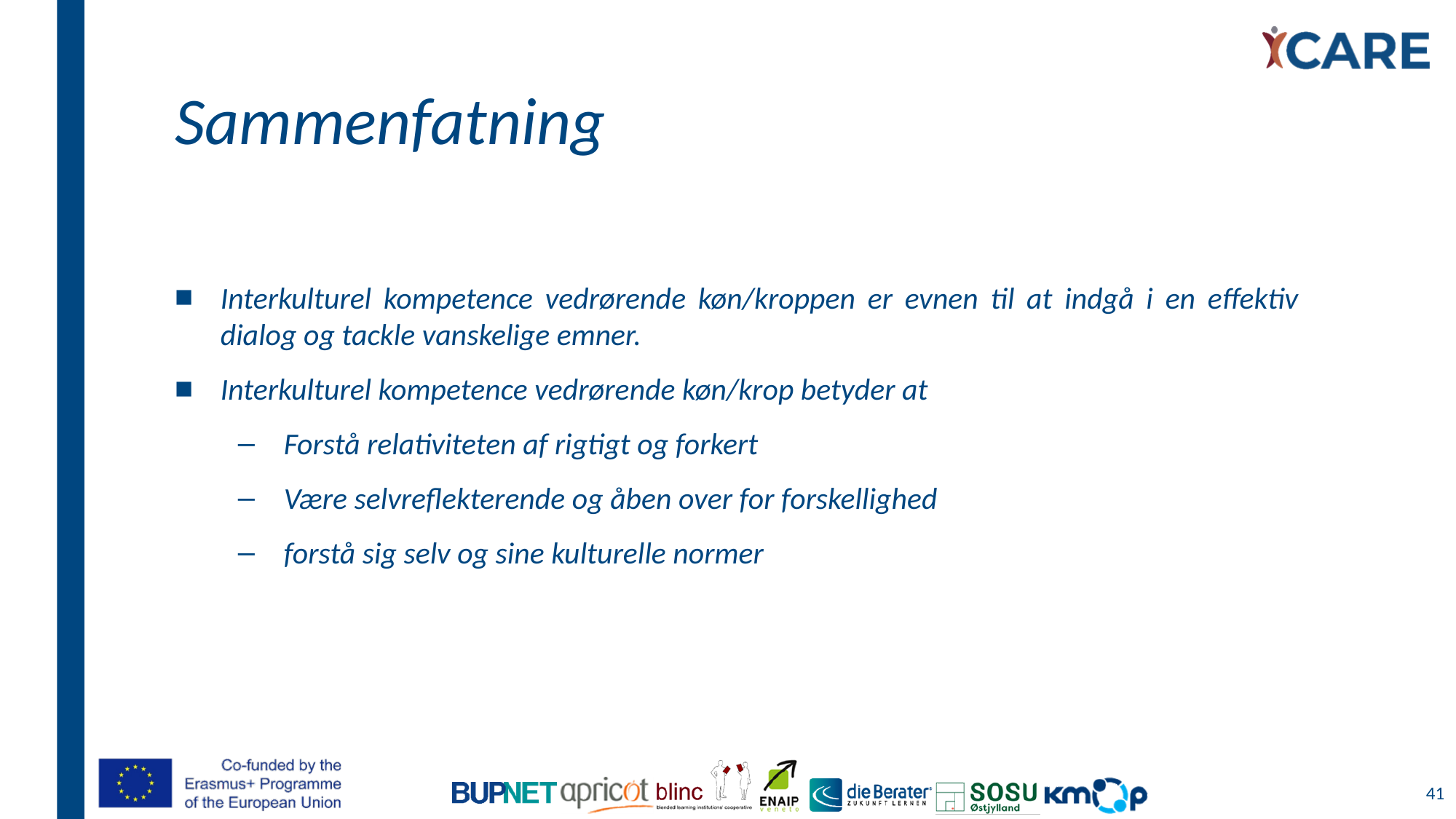

# Sammenfatning
Interkulturel kompetence vedrørende køn/kroppen er evnen til at indgå i en effektiv dialog og tackle vanskelige emner.
Interkulturel kompetence vedrørende køn/krop betyder at
Forstå relativiteten af rigtigt og forkert
Være selvreflekterende og åben over for forskellighed
forstå sig selv og sine kulturelle normer
41